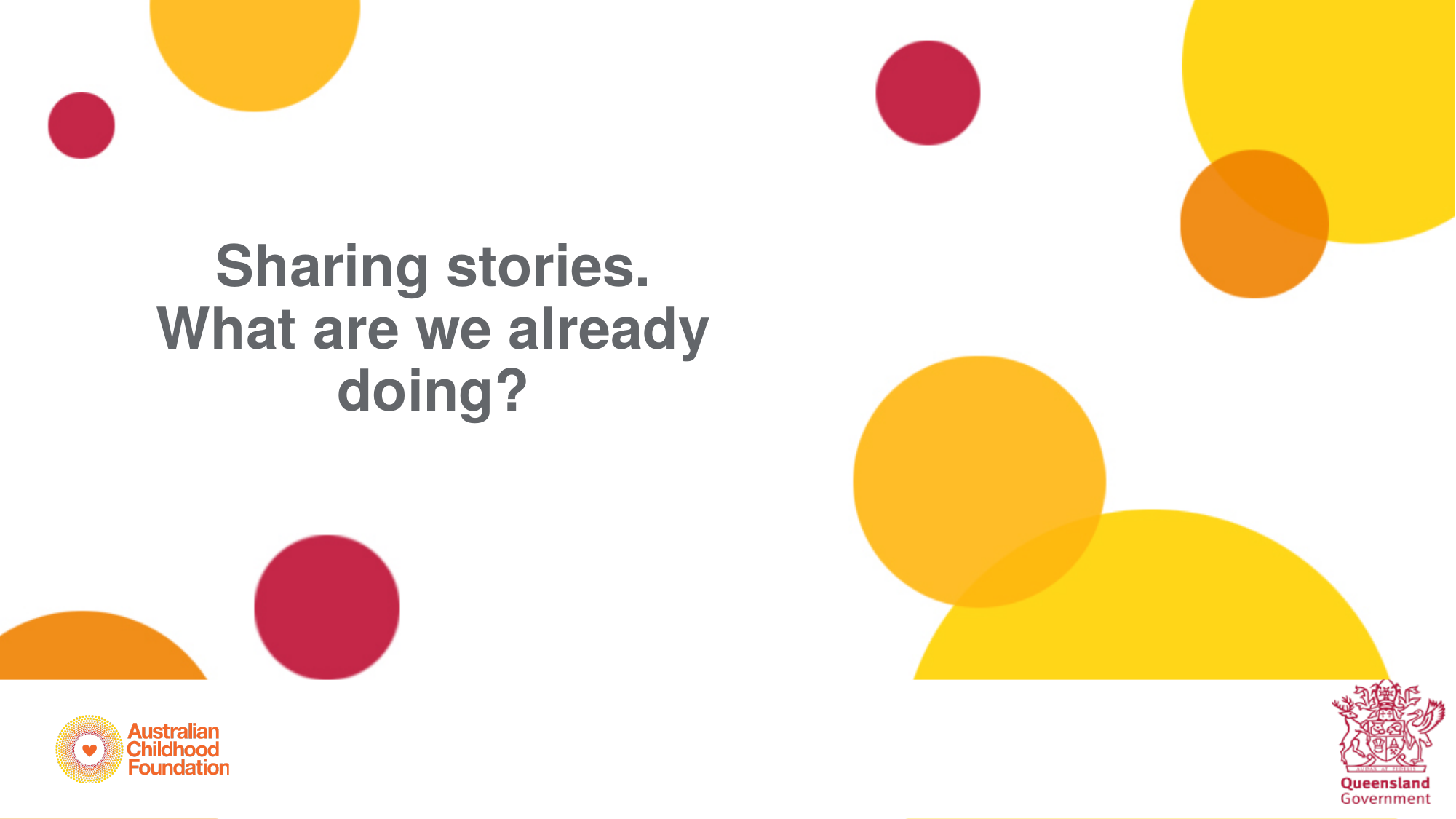

# Sharing stories. What are we already doing?